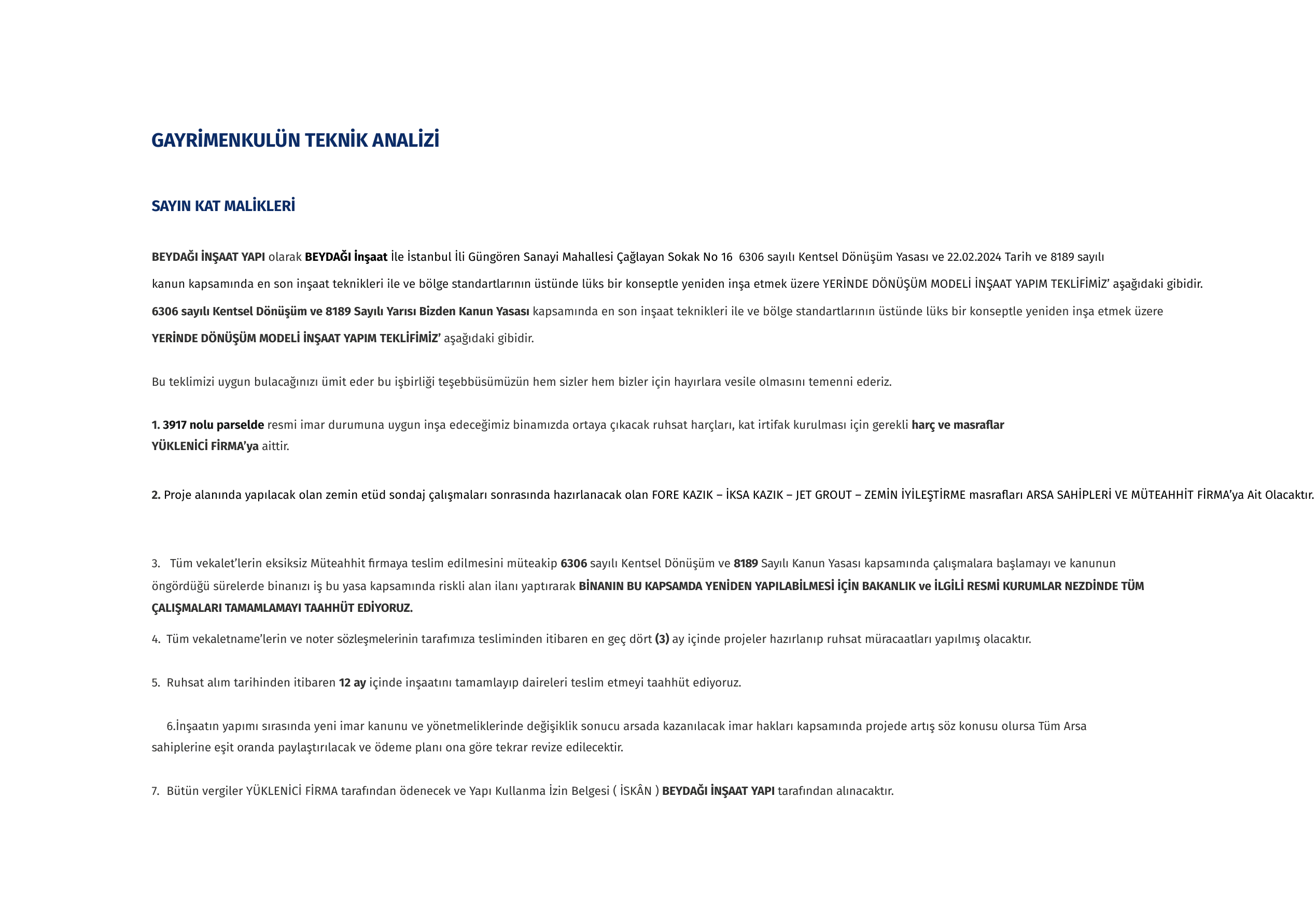

GAYRİMENKULÜN TEKNİK ANALİZİ
SAYIN KAT MALİKLERİ

BEYDAĞI İNŞAAT YAPI olarak BEYDAĞI İnşaat İle İstanbul İli Güngören Sanayi Mahallesi Çağlayan Sokak No 16 6306 sayılı Kentsel Dönüşüm Yasası ve 22.02.2024 Tarih ve 8189 sayılı
kanun kapsamında en son inşaat teknikleri ile ve bölge standartlarının üstünde lüks bir konseptle yeniden inşa etmek üzere YERİNDE DÖNÜŞÜM MODELİ İNŞAAT YAPIM TEKLİFİMİZ’ aşağıdaki gibidir.
6306 sayılı Kentsel Dönüşüm ve 8189 Sayılı Yarısı Bizden Kanun Yasası kapsamında en son inşaat teknikleri ile ve bölge standartlarının üstünde lüks bir konseptle yeniden inşa etmek üzere
YERİNDE DÖNÜŞÜM MODELİ İNŞAAT YAPIM TEKLİFİMİZ’ aşağıdaki gibidir.

Bu teklimizi uygun bulacağınızı ümit eder bu işbirliği teşebbüsümüzün hem sizler hem bizler için hayırlara vesile olmasını temenni ederiz.

1. 3917 nolu parselde resmi imar durumuna uygun inşa edeceğimiz binamızda ortaya çıkacak ruhsat harçları, kat irtifak kurulması için gerekli harç ve masraflar YÜKLENİCİ FİRMA’ya aittir.
2. Proje alanında yapılacak olan zemin etüd sondaj çalışmaları sonrasında hazırlanacak olan FORE KAZIK – İKSA KAZIK – JET GROUT – ZEMİN İYİLEŞTİRME masrafları ARSA SAHİPLERİ VE MÜTEAHHİT FİRMA’ya Ait Olacaktır.
Tüm vekalet’lerin eksiksiz Müteahhit firmaya teslim edilmesini müteakip 6306 sayılı Kentsel Dönüşüm ve 8189 Sayılı Kanun Yasası kapsamında çalışmalara başlamayı ve kanunun
öngördüğü sürelerde binanızı iş bu yasa kapsamında riskli alan ilanı yaptırarak BİNANIN BU KAPSAMDA YENİDEN YAPILABİLMESİ İÇİN BAKANLIK ve İLGİLİ RESMİ KURUMLAR NEZDİNDE TÜM ÇALIŞMALARI TAMAMLAMAYI TAAHHÜT EDİYORUZ.

Tüm vekaletname’lerin ve noter sözleşmelerinin tarafımıza tesliminden itibaren en geç dört (3) ay içinde projeler hazırlanıp ruhsat müracaatları yapılmış olacaktır.

Ruhsat alım tarihinden itibaren 12 ay içinde inşaatını tamamlayıp daireleri teslim etmeyi taahhüt ediyoruz.

İnşaatın yapımı sırasında yeni imar kanunu ve yönetmeliklerinde değişiklik sonucu arsada kazanılacak imar hakları kapsamında projede artış söz konusu olursa Tüm Arsa sahiplerine eşit oranda paylaştırılacak ve ödeme planı ona göre tekrar revize edilecektir.

Bütün vergiler YÜKLENİCİ FİRMA tarafından ödenecek ve Yapı Kullanma İzin Belgesi ( İSKÂN ) BEYDAĞI İNŞAAT YAPI tarafından alınacaktır.